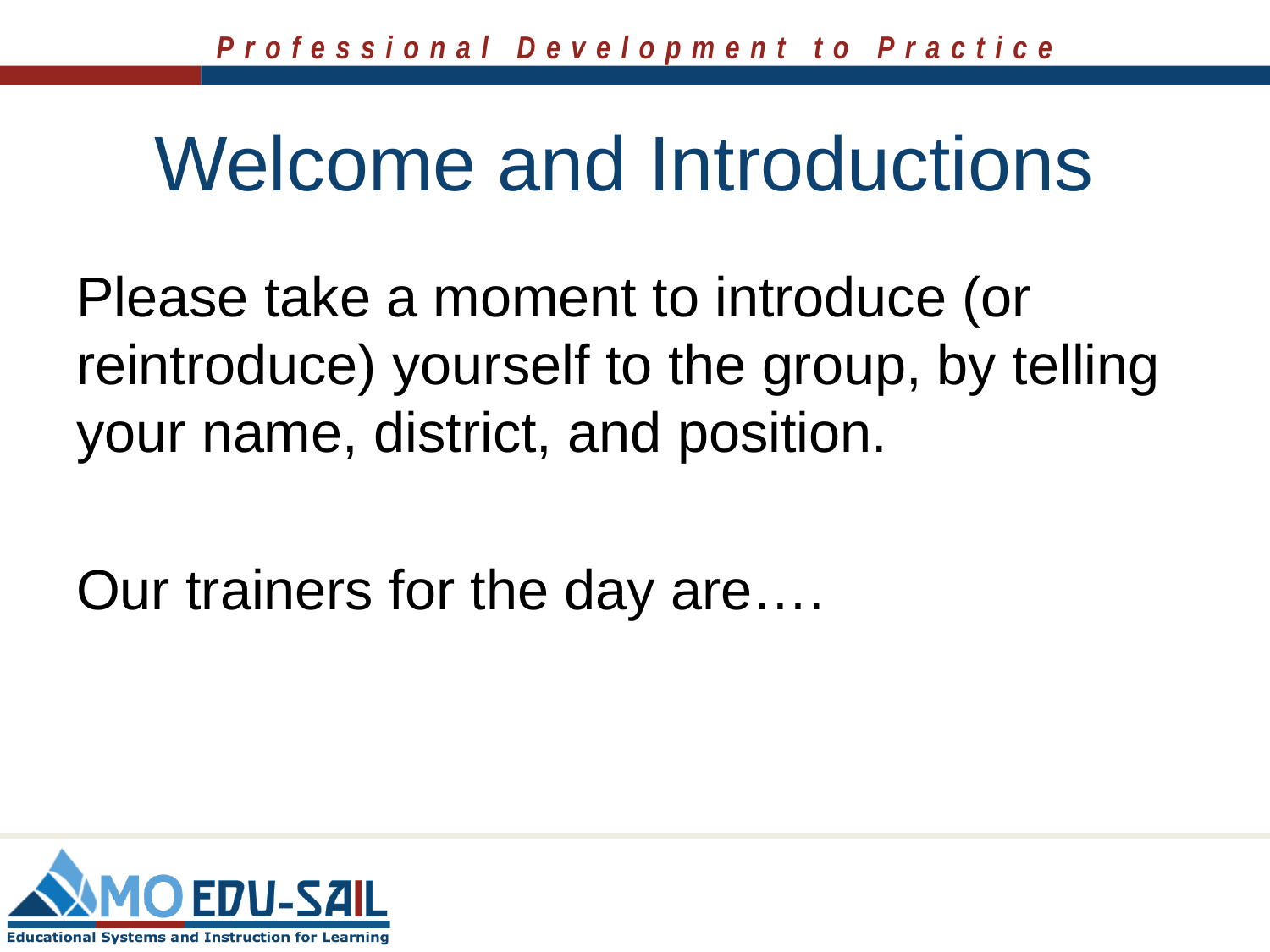

# Welcome and Introductions
Please take a moment to introduce (or reintroduce) yourself to the group, by telling your name, district, and position.

Our trainers for the day are….